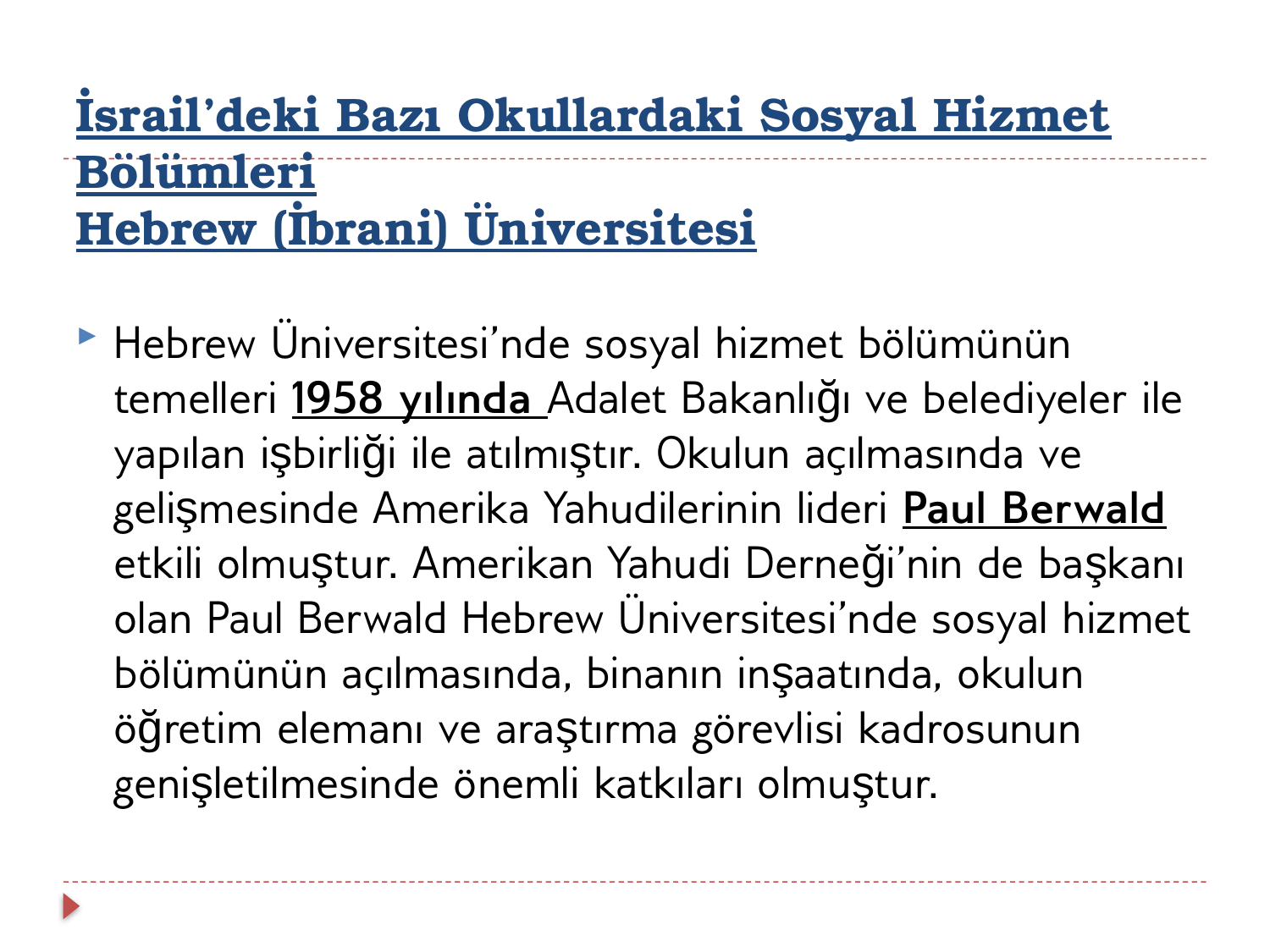

# İsrail’deki Bazı Okullardaki Sosyal Hizmet Bölümleri Hebrew (İbrani) Üniversitesi
Hebrew Üniversitesi’nde sosyal hizmet bölümünün temelleri 1958 yılında Adalet Bakanlığı ve belediyeler ile yapılan işbirliği ile atılmıştır. Okulun açılmasında ve gelişmesinde Amerika Yahudilerinin lideri Paul Berwald etkili olmuştur. Amerikan Yahudi Derneği’nin de başkanı olan Paul Berwald Hebrew Üniversitesi’nde sosyal hizmet bölümünün açılmasında, binanın inşaatında, okulun öğretim elemanı ve araştırma görevlisi kadrosunun genişletilmesinde önemli katkıları olmuştur.